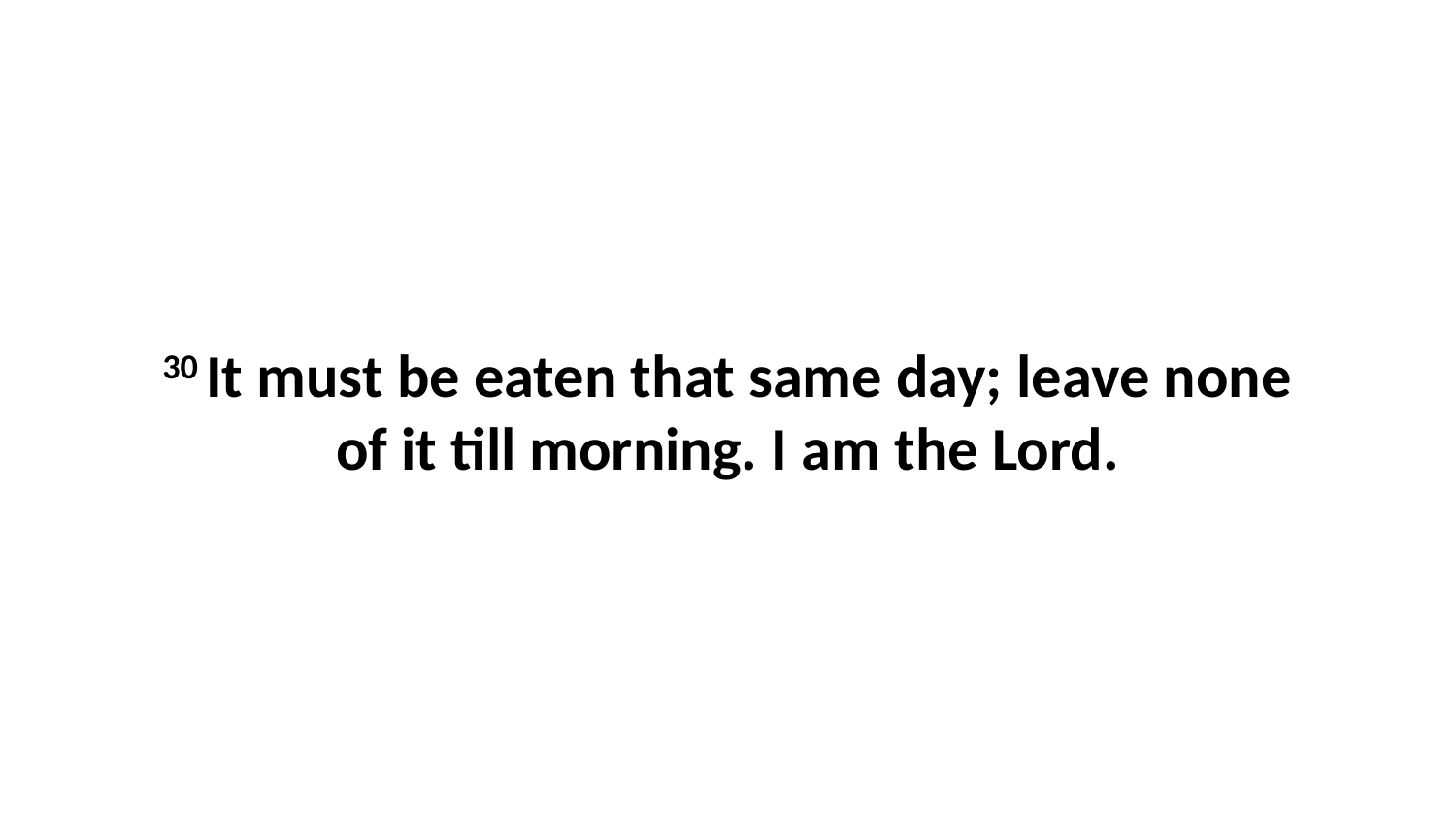

30 It must be eaten that same day; leave none of it till morning. I am the Lord.